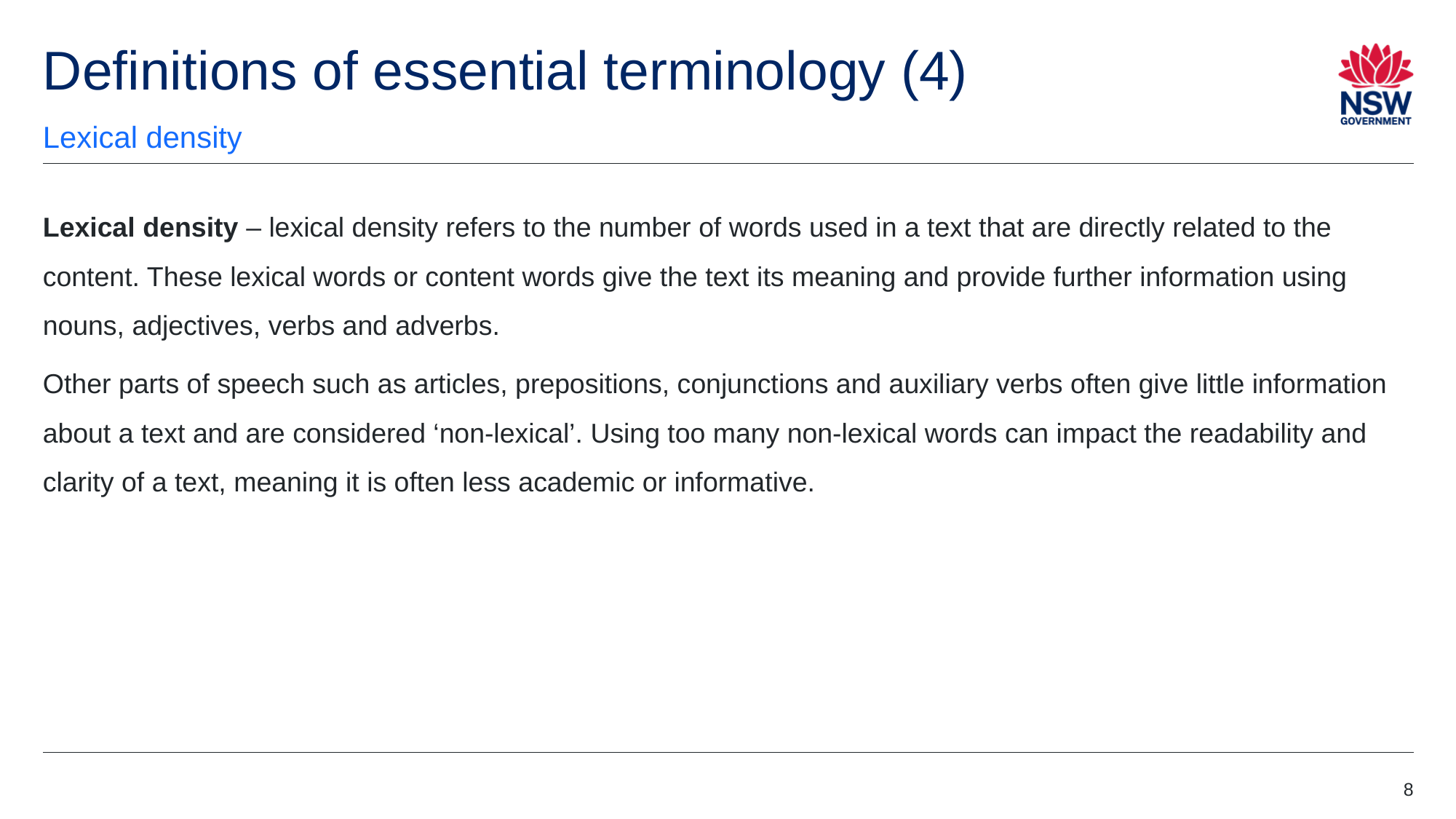

# Definitions of essential terminology (4)
Lexical density
Lexical density – lexical density refers to the number of words used in a text that are directly related to the content. These lexical words or content words give the text its meaning and provide further information using nouns, adjectives, verbs and adverbs.
Other parts of speech such as articles, prepositions, conjunctions and auxiliary verbs often give little information about a text and are considered ‘non-lexical’. Using too many non-lexical words can impact the readability and clarity of a text, meaning it is often less academic or informative.
8